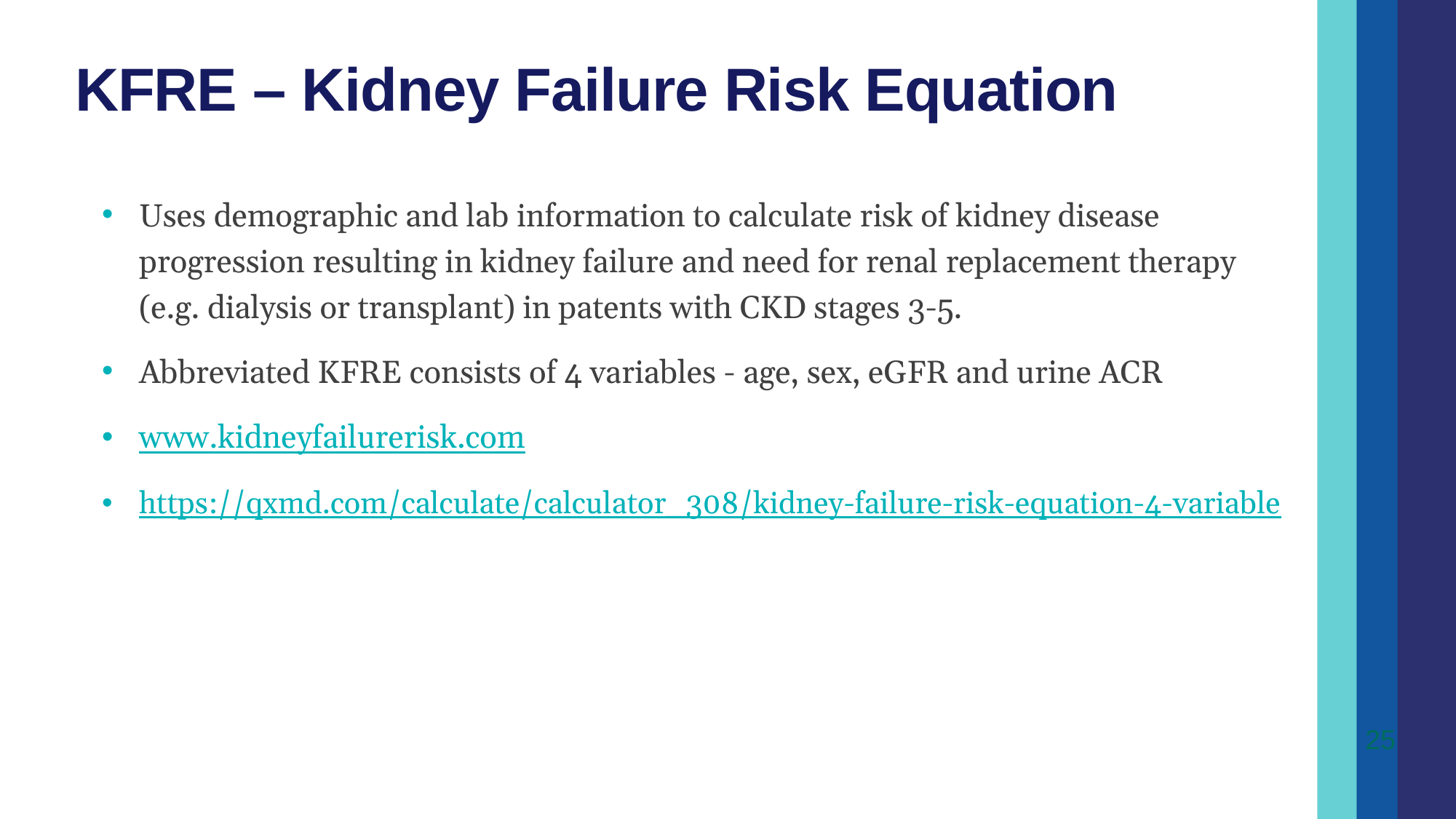

# KFRE – Kidney Failure Risk Equation
Uses demographic and lab information to calculate risk of kidney disease progression resulting in kidney failure and need for renal replacement therapy (e.g. dialysis or transplant) in patents with CKD stages 3-5.
Abbreviated KFRE consists of 4 variables - age, sex, eGFR and urine ACR
www.kidneyfailurerisk.com
https://qxmd.com/calculate/calculator_308/kidney-failure-risk-equation-4-variable

25